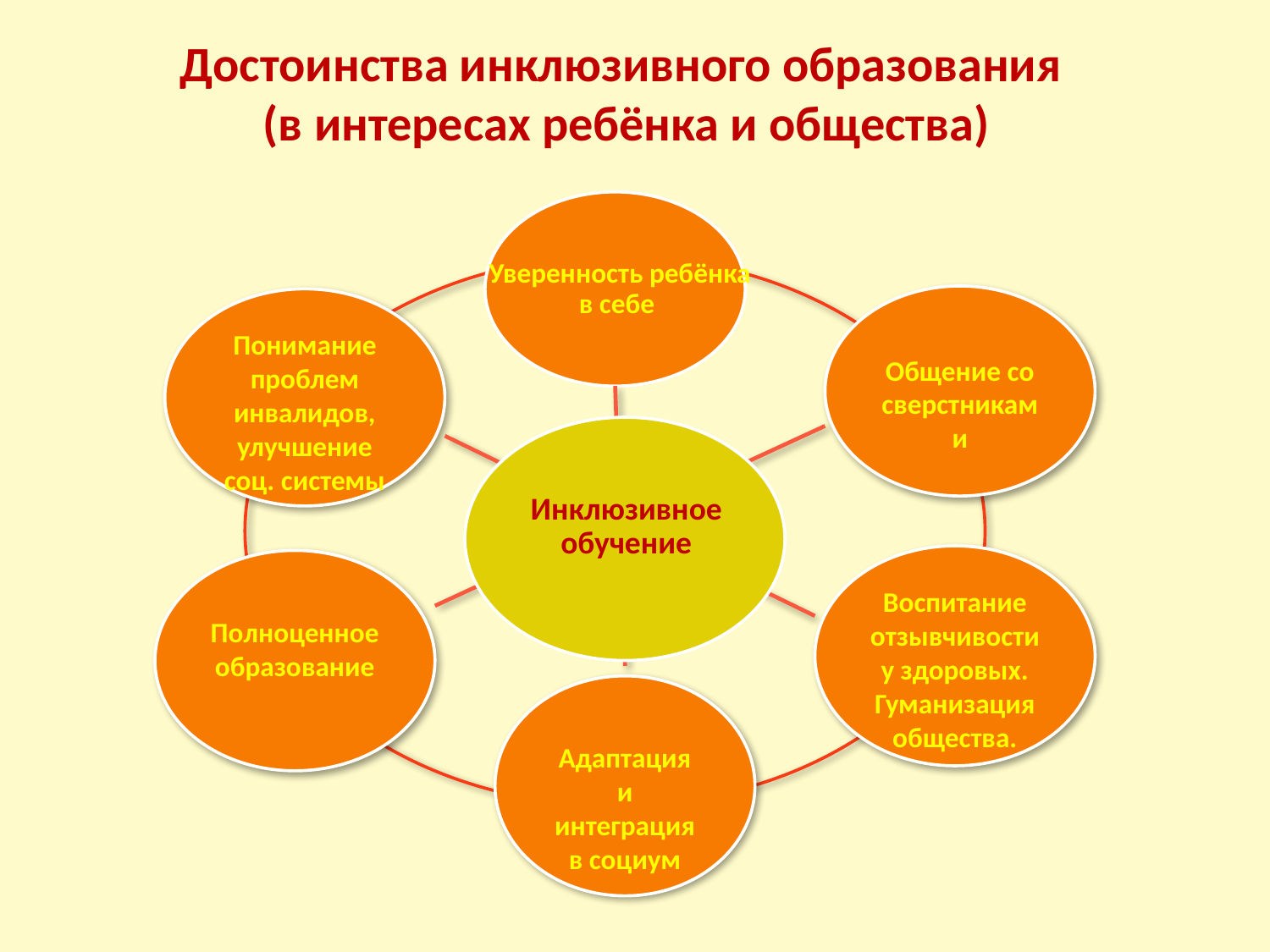

# Достоинства инклюзивного образования (в интересах ребёнка и общества)

Уверенность ребёнка в себе

Общение со сверстниками
Понимание проблем инвалидов,
улучшение
соц. системы

Инклюзивное
обучение
Воспитание отзывчивости у здоровых. Гуманизация общества.

Полноценное образование

Адаптация
и интеграция в социум